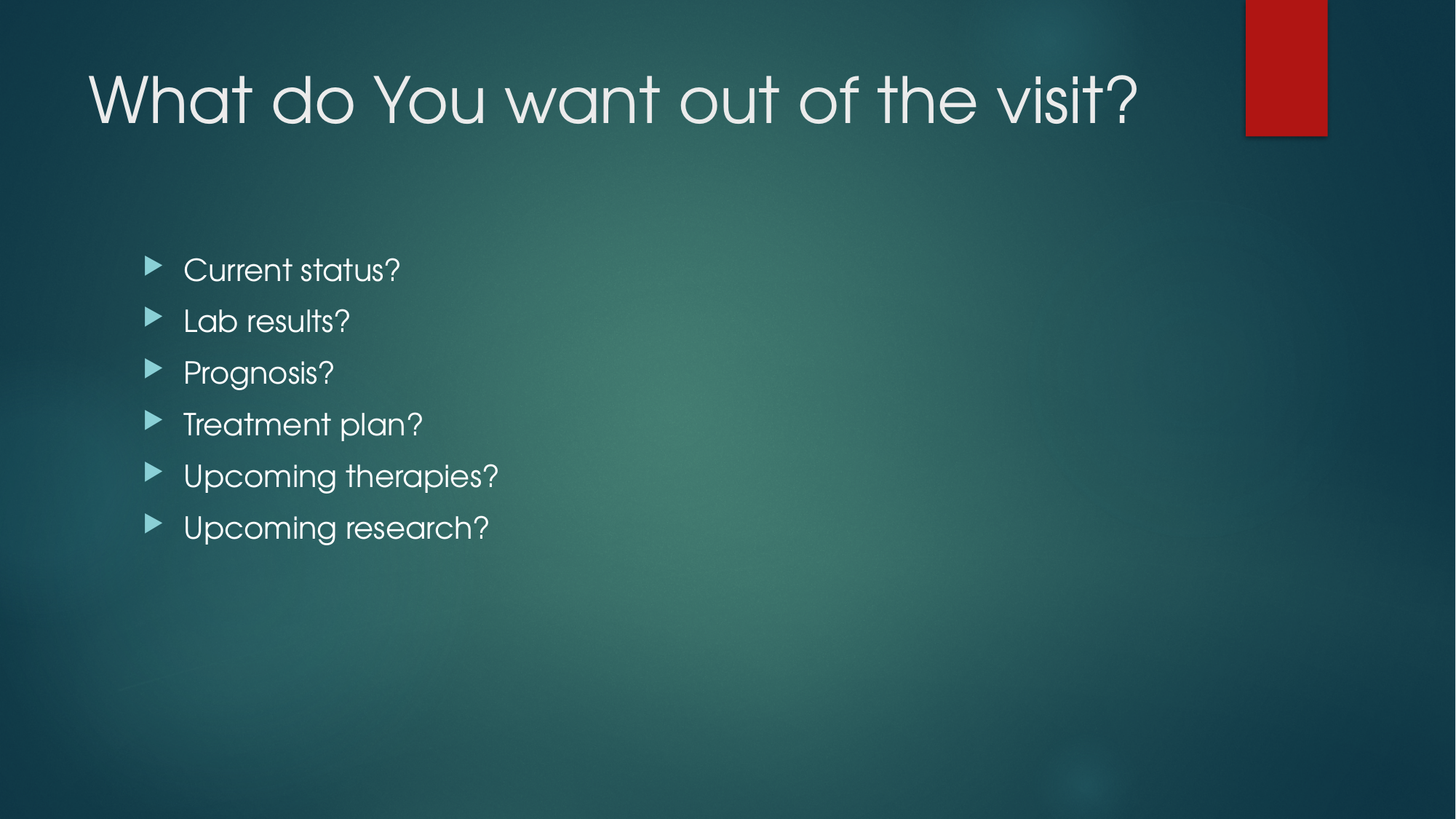

# What do You want out of the visit?
Current status?
Lab results?
Prognosis?
Treatment plan?
Upcoming therapies?
Upcoming research?